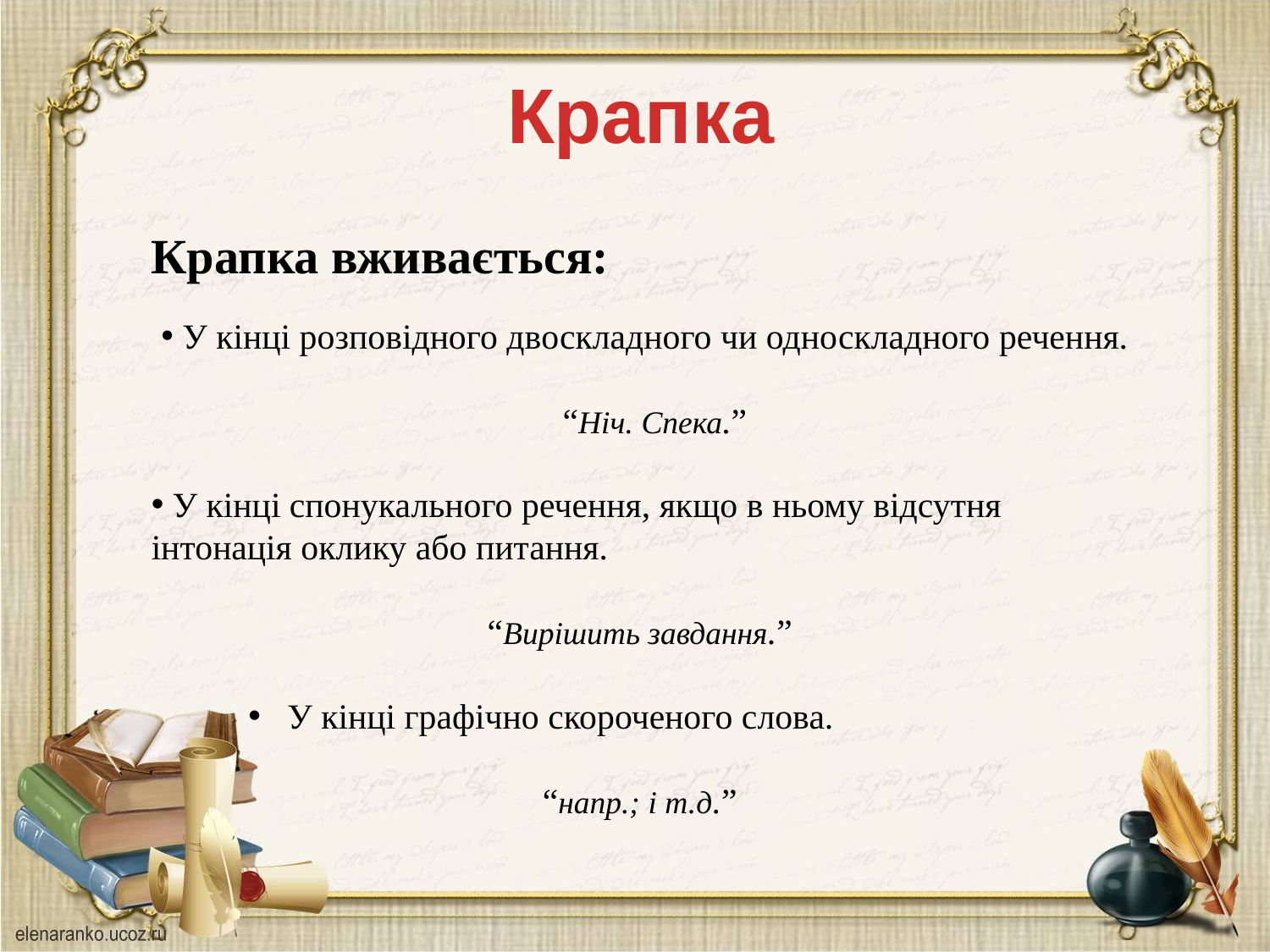

Крапка
Крапка вживається:
 У кінці розповідного двоскладного чи односкладного речення.

“Ніч. Спека.”
 У кінці спонукального речення, якщо в ньому відсутня      інтонація оклику або питання.

“Вирішить завдання.”

 У кінці графічно скороченого слова.

“напр.; і т.д.”